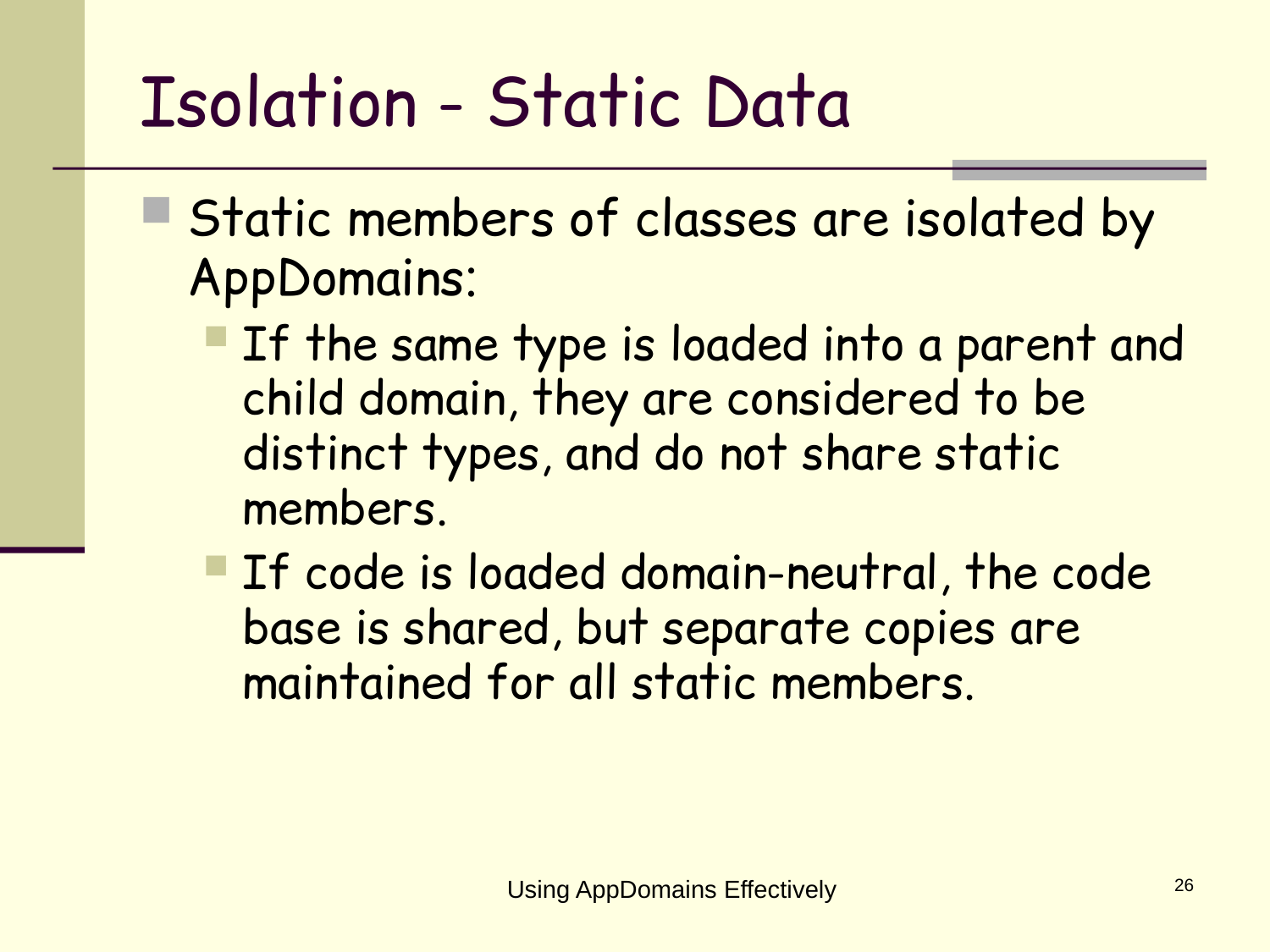

# Isolation - Static Data
Static members of classes are isolated by AppDomains:
If the same type is loaded into a parent and child domain, they are considered to be distinct types, and do not share static members.
If code is loaded domain-neutral, the code base is shared, but separate copies are maintained for all static members.
Using AppDomains Effectively
26